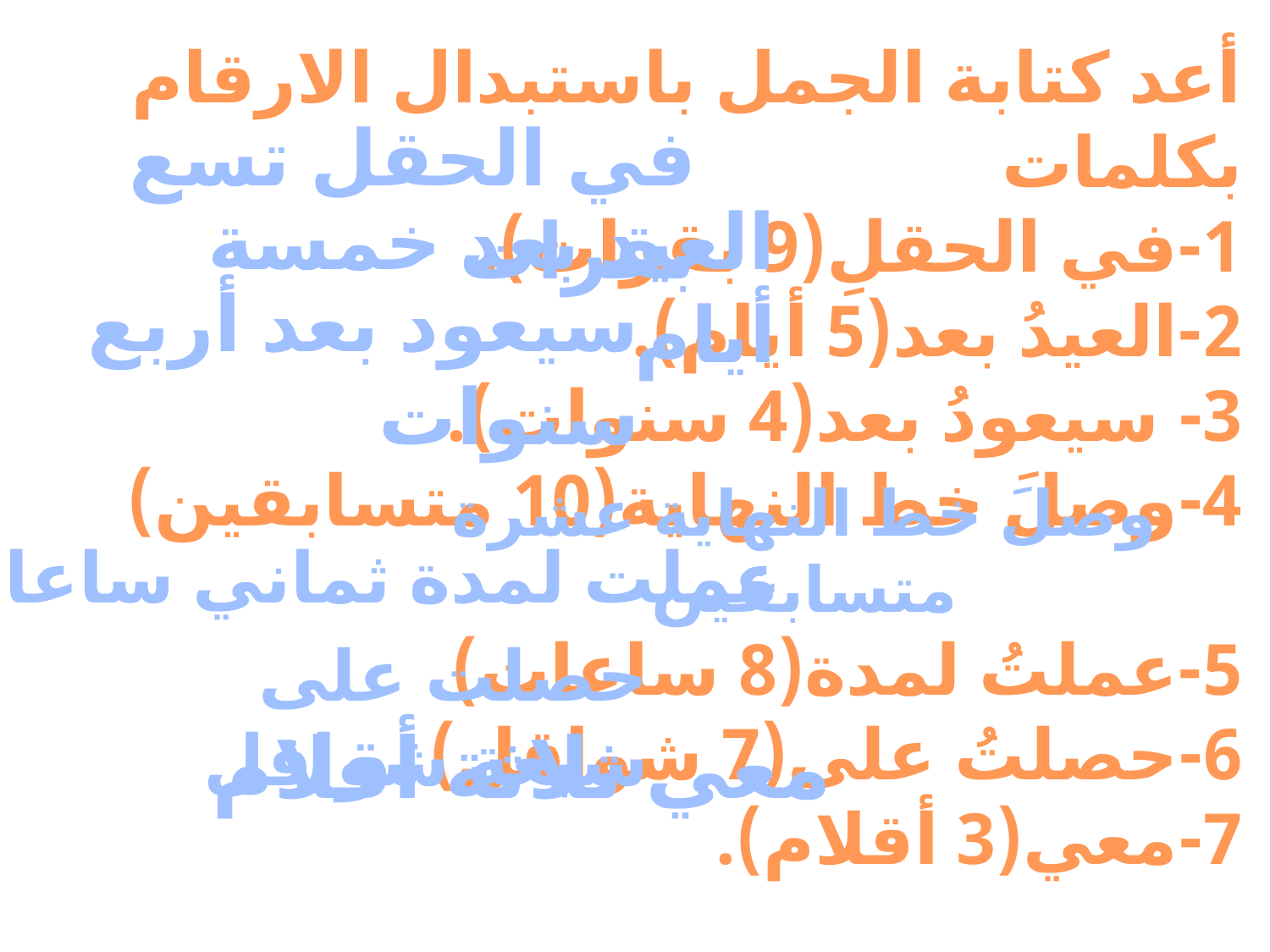

أعد كتابة الجمل باستبدال الارقام بكلمات
1-في الحقلِ(9 بقرات).
2-العيدُ بعد(5 أيام).
3- سيعودُ بعد(4 سنوات).
4-وصلَ خط النهاية(10 متسابقين)

5-عملتُ لمدة(8 ساعات)
6-حصلتُ على(7 شواقل)
7-معي(3 أقلام).
في الحقل تسع بقرات
العيد بعد خمسة أيام
سيعود بعد أربع سنوات
وصلَ خط النهاية عشرة متسابقين
عملت لمدة ثماني ساعات
حصلت على سبعة شواقل
معي ثلاثة أقلام